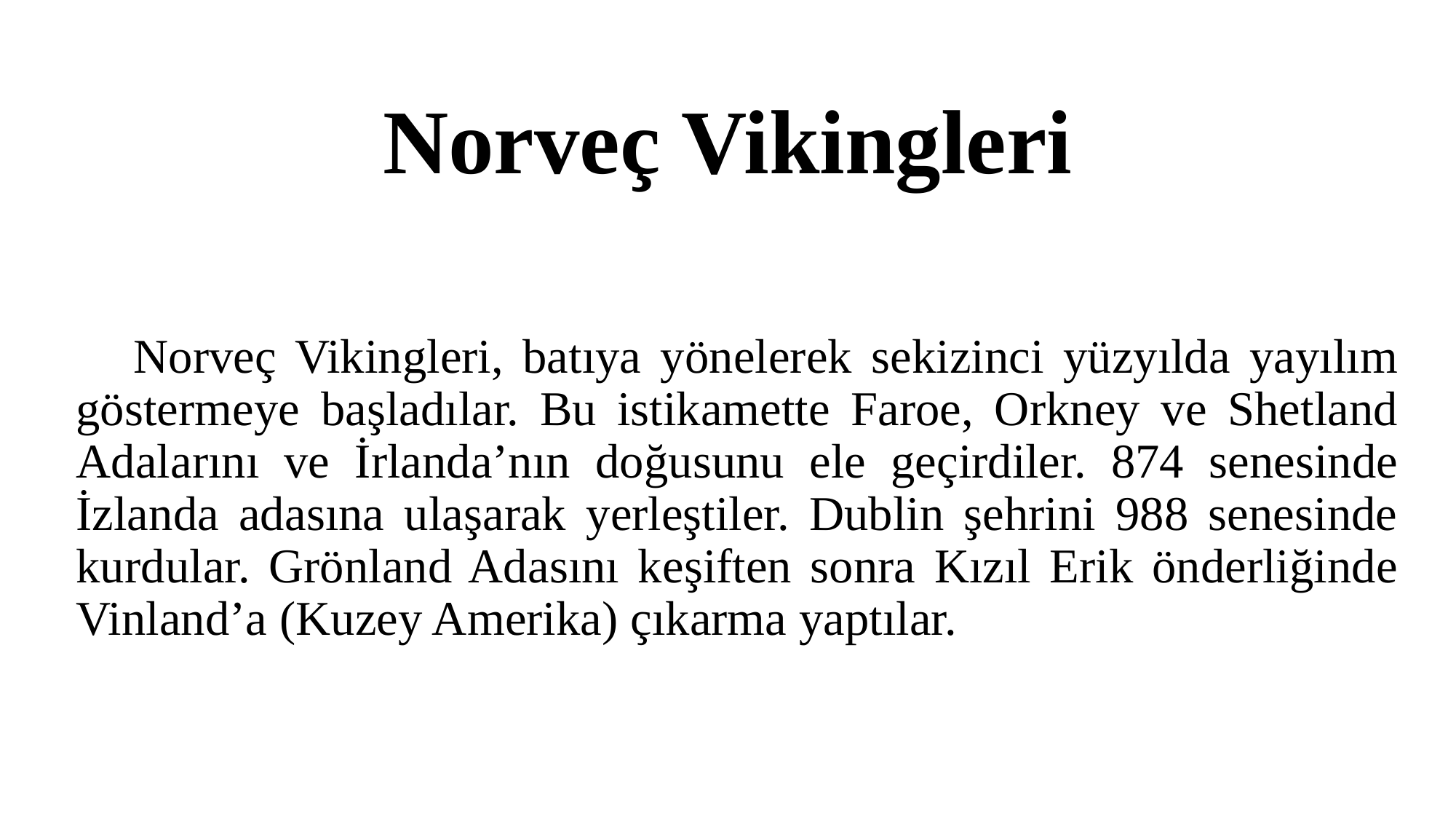

# Norveç Vikingleri
   Norveç Vikingleri, batıya yönelerek sekizinci yüzyılda yayılım göstermeye başladılar. Bu istikamette Faroe, Orkney ve Shetland Adalarını ve İrlanda’nın doğusunu ele geçirdiler. 874 senesinde İzlanda adasına ulaşarak yerleştiler. Dublin şehrini 988 senesinde kurdular. Grönland Adasını keşiften sonra Kızıl Erik önderliğinde Vinland’a (Kuzey Amerika) çıkarma yaptılar.